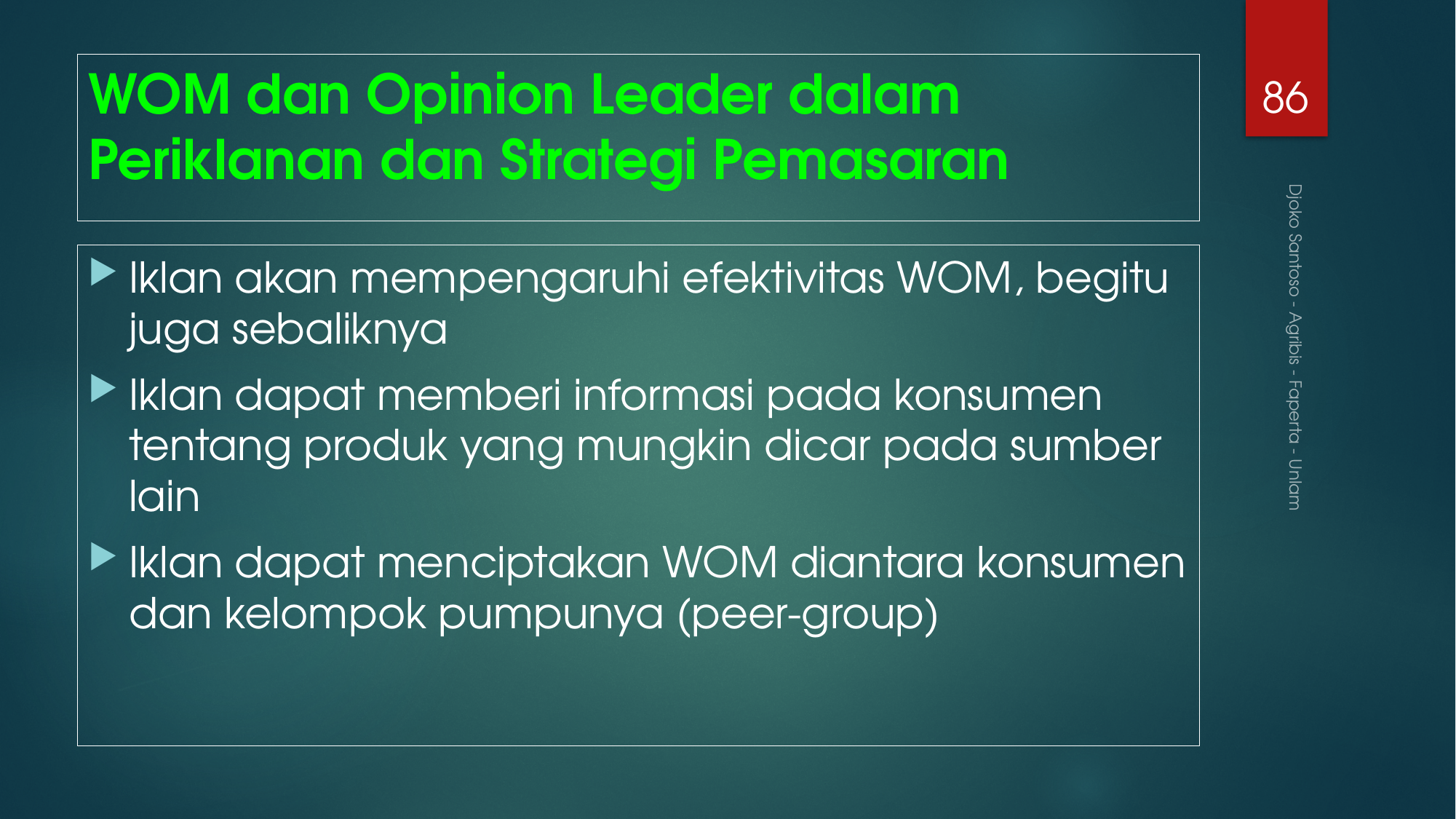

86
# WOM dan Opinion Leader dalam Periklanan dan Strategi Pemasaran
Iklan akan mempengaruhi efektivitas WOM, begitu juga sebaliknya
Iklan dapat memberi informasi pada konsumen tentang produk yang mungkin dicar pada sumber lain
Iklan dapat menciptakan WOM diantara konsumen dan kelompok pumpunya (peer-group)
Djoko Santoso - Agribis - Faperta - Unlam